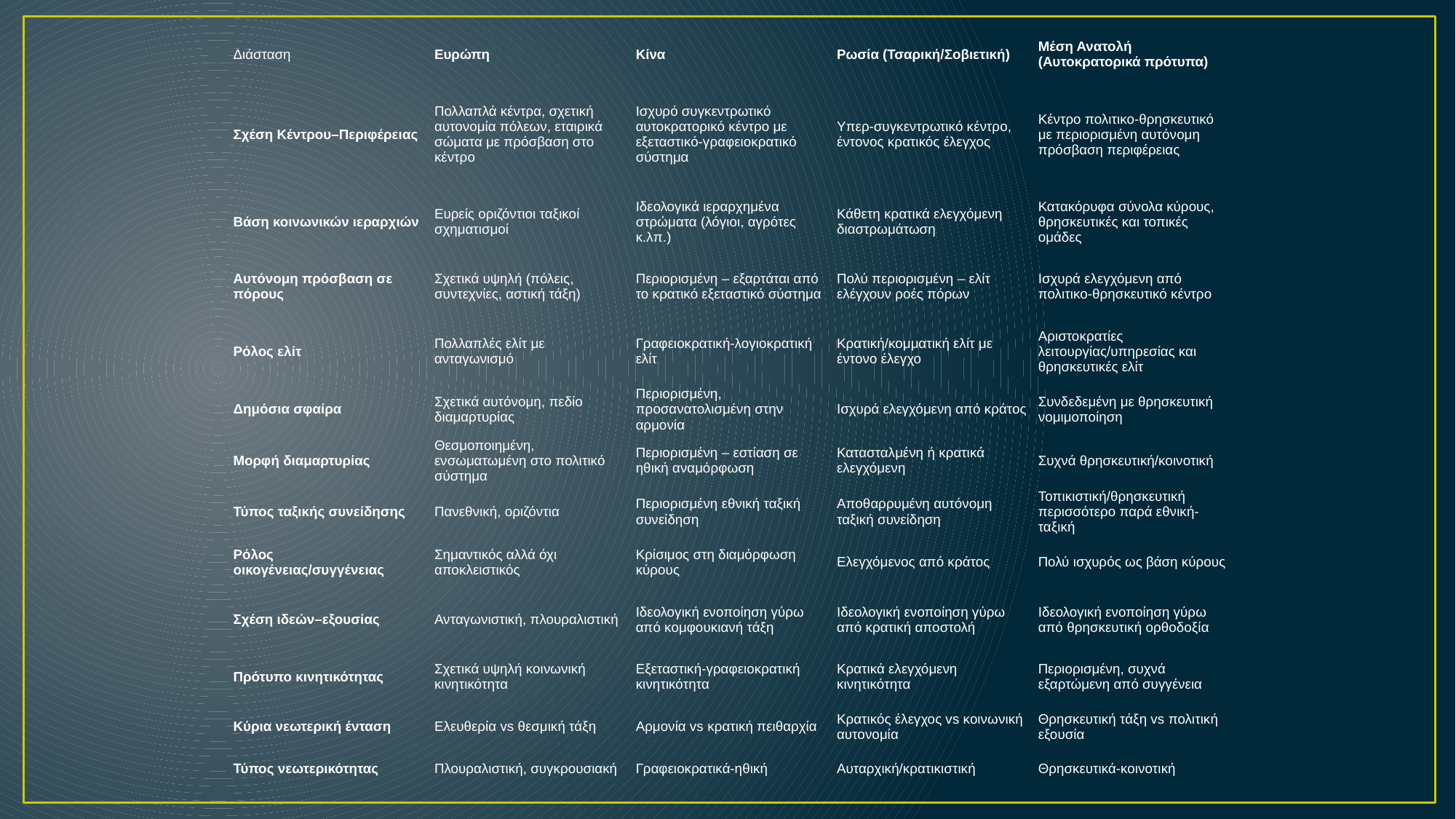

| Διάσταση | Ευρώπη | Κίνα | Ρωσία (Τσαρική/Σοβιετική) | Μέση Ανατολή (Αυτοκρατορικά πρότυπα) |
| --- | --- | --- | --- | --- |
| Σχέση Κέντρου–Περιφέρειας | Πολλαπλά κέντρα, σχετική αυτονομία πόλεων, εταιρικά σώματα με πρόσβαση στο κέντρο | Ισχυρό συγκεντρωτικό αυτοκρατορικό κέντρο με εξεταστικό-γραφειοκρατικό σύστημα | Υπερ-συγκεντρωτικό κέντρο, έντονος κρατικός έλεγχος | Κέντρο πολιτικο-θρησκευτικό με περιορισμένη αυτόνομη πρόσβαση περιφέρειας |
| Βάση κοινωνικών ιεραρχιών | Ευρείς οριζόντιοι ταξικοί σχηματισμοί | Ιδεολογικά ιεραρχημένα στρώματα (λόγιοι, αγρότες κ.λπ.) | Κάθετη κρατικά ελεγχόμενη διαστρωμάτωση | Κατακόρυφα σύνολα κύρους, θρησκευτικές και τοπικές ομάδες |
| Αυτόνομη πρόσβαση σε πόρους | Σχετικά υψηλή (πόλεις, συντεχνίες, αστική τάξη) | Περιορισμένη – εξαρτάται από το κρατικό εξεταστικό σύστημα | Πολύ περιορισμένη – ελίτ ελέγχουν ροές πόρων | Ισχυρά ελεγχόμενη από πολιτικο-θρησκευτικό κέντρο |
| Ρόλος ελίτ | Πολλαπλές ελίτ με ανταγωνισμό | Γραφειοκρατική-λογιοκρατική ελίτ | Κρατική/κομματική ελίτ με έντονο έλεγχο | Αριστοκρατίες λειτουργίας/υπηρεσίας και θρησκευτικές ελίτ |
| Δημόσια σφαίρα | Σχετικά αυτόνομη, πεδίο διαμαρτυρίας | Περιορισμένη, προσανατολισμένη στην αρμονία | Ισχυρά ελεγχόμενη από κράτος | Συνδεδεμένη με θρησκευτική νομιμοποίηση |
| Μορφή διαμαρτυρίας | Θεσμοποιημένη, ενσωματωμένη στο πολιτικό σύστημα | Περιορισμένη – εστίαση σε ηθική αναμόρφωση | Κατασταλμένη ή κρατικά ελεγχόμενη | Συχνά θρησκευτική/κοινοτική |
| Τύπος ταξικής συνείδησης | Πανεθνική, οριζόντια | Περιορισμένη εθνική ταξική συνείδηση | Αποθαρρυμένη αυτόνομη ταξική συνείδηση | Τοπικιστική/θρησκευτική περισσότερο παρά εθνική-ταξική |
| Ρόλος οικογένειας/συγγένειας | Σημαντικός αλλά όχι αποκλειστικός | Κρίσιμος στη διαμόρφωση κύρους | Ελεγχόμενος από κράτος | Πολύ ισχυρός ως βάση κύρους |
| Σχέση ιδεών–εξουσίας | Ανταγωνιστική, πλουραλιστική | Ιδεολογική ενοποίηση γύρω από κομφουκιανή τάξη | Ιδεολογική ενοποίηση γύρω από κρατική αποστολή | Ιδεολογική ενοποίηση γύρω από θρησκευτική ορθοδοξία |
| Πρότυπο κινητικότητας | Σχετικά υψηλή κοινωνική κινητικότητα | Εξεταστική-γραφειοκρατική κινητικότητα | Κρατικά ελεγχόμενη κινητικότητα | Περιορισμένη, συχνά εξαρτώμενη από συγγένεια |
| Κύρια νεωτερική ένταση | Ελευθερία vs θεσμική τάξη | Αρμονία vs κρατική πειθαρχία | Κρατικός έλεγχος vs κοινωνική αυτονομία | Θρησκευτική τάξη vs πολιτική εξουσία |
| Τύπος νεωτερικότητας | Πλουραλιστική, συγκρουσιακή | Γραφειοκρατικά-ηθική | Αυταρχική/κρατικιστική | Θρησκευτικά-κοινοτική |